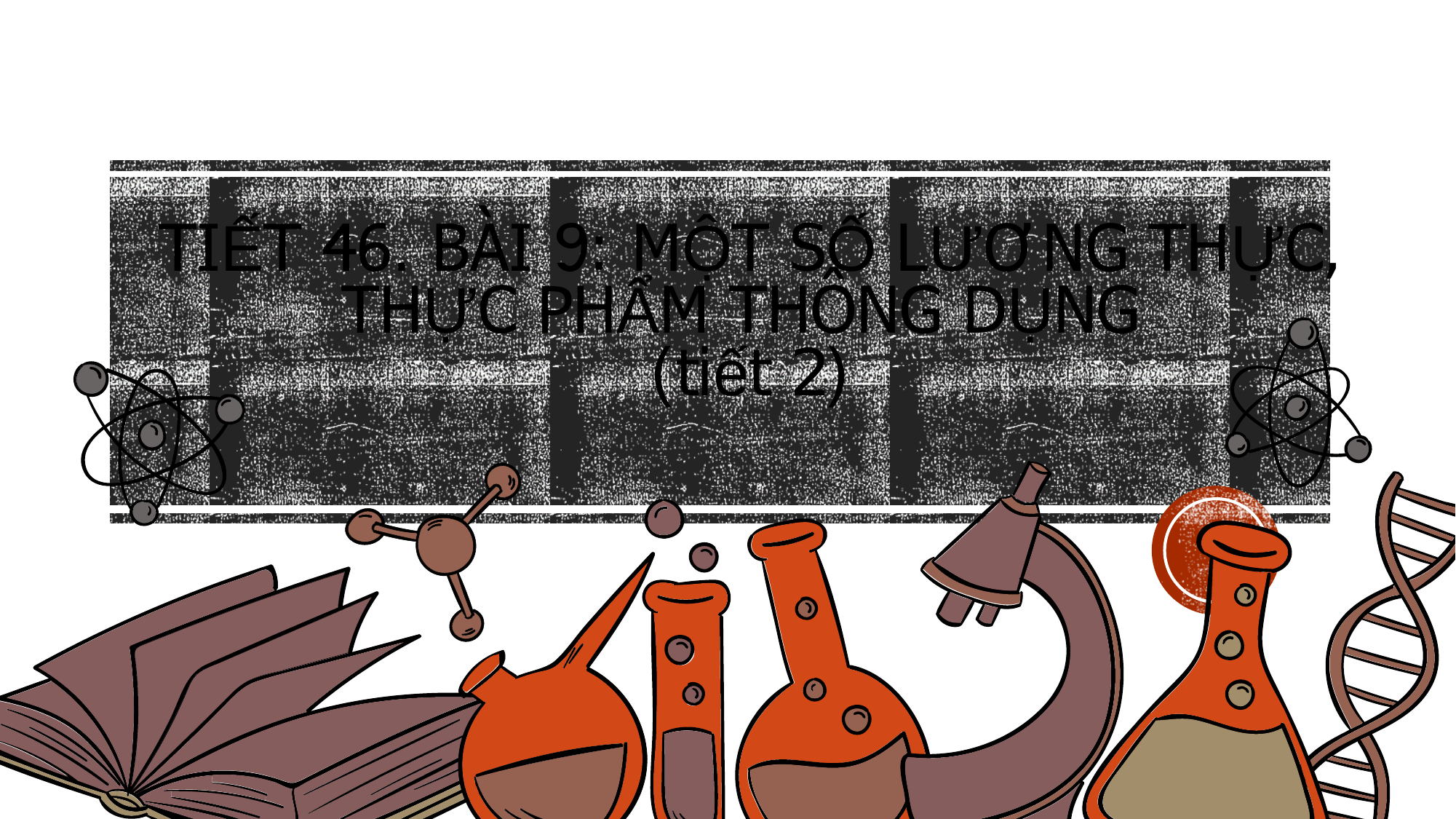

# TIẾT 46. BÀI 9: MỘT SỐ LƯƠNG THỰC, THỰC PHẨM THÔNG DỤNG (tiết 2)